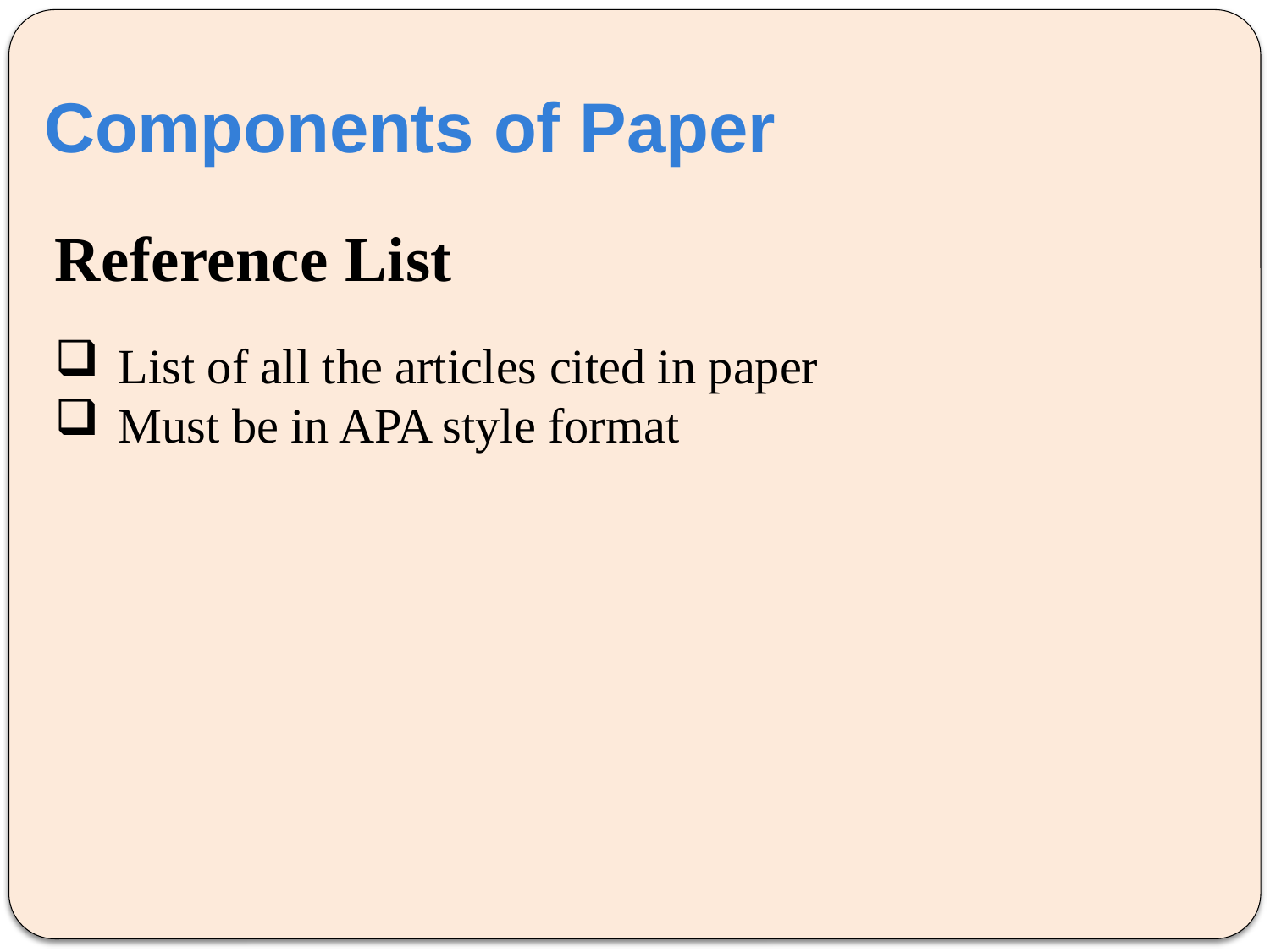

Components of Paper
Reference List

List of all the articles cited in paper
Must be in APA style format